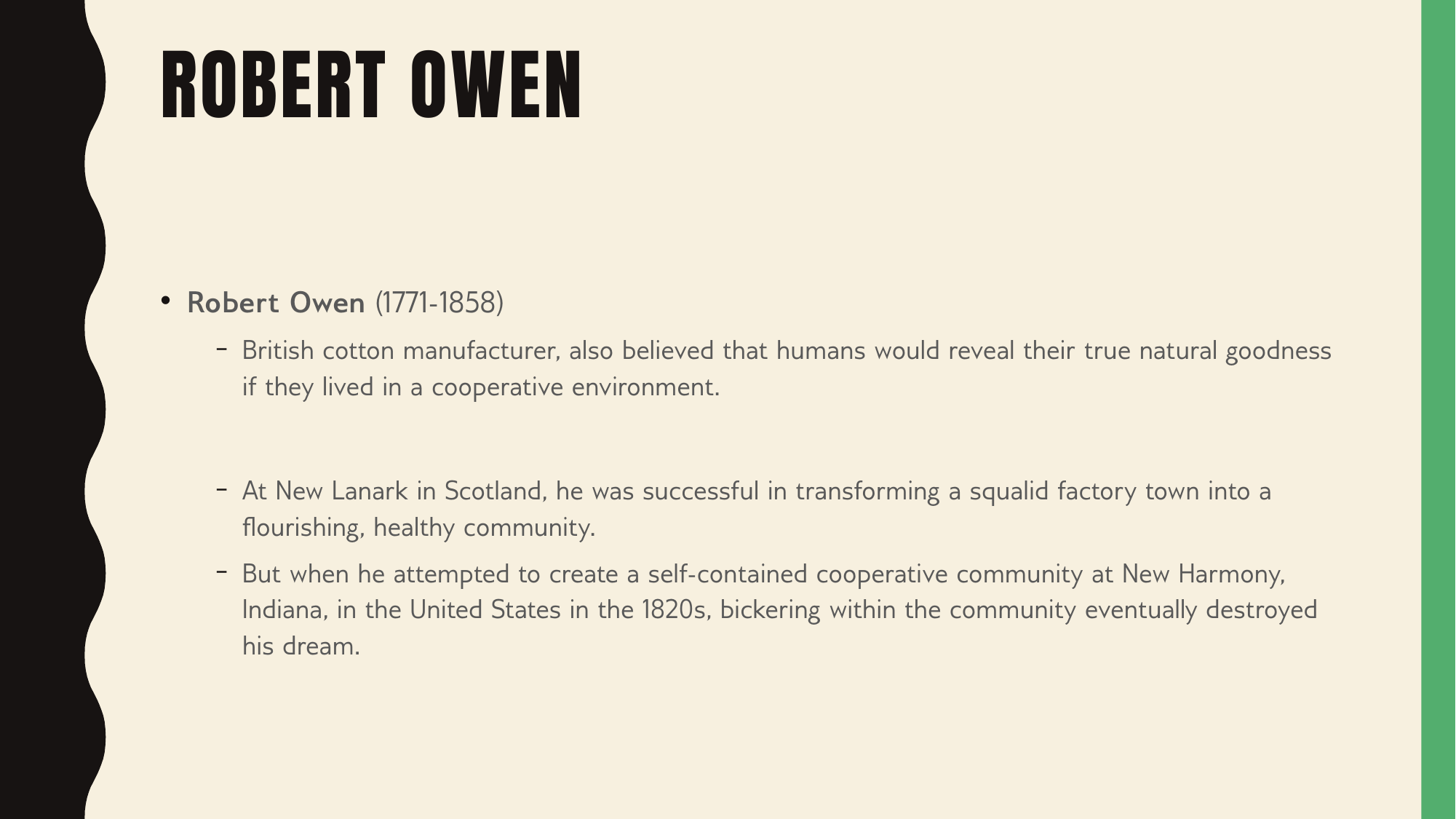

# Robert Owen
Robert Owen (1771-1858)
British cotton manufacturer, also believed that humans would reveal their true natural goodness if they lived in a cooperative environment.

At New Lanark in Scotland, he was successful in transforming a squalid factory town into a flourishing, healthy community.
But when he attempted to create a self-contained cooperative community at New Harmony, Indiana, in the United States in the 1820s, bickering within the community eventually destroyed his dream.